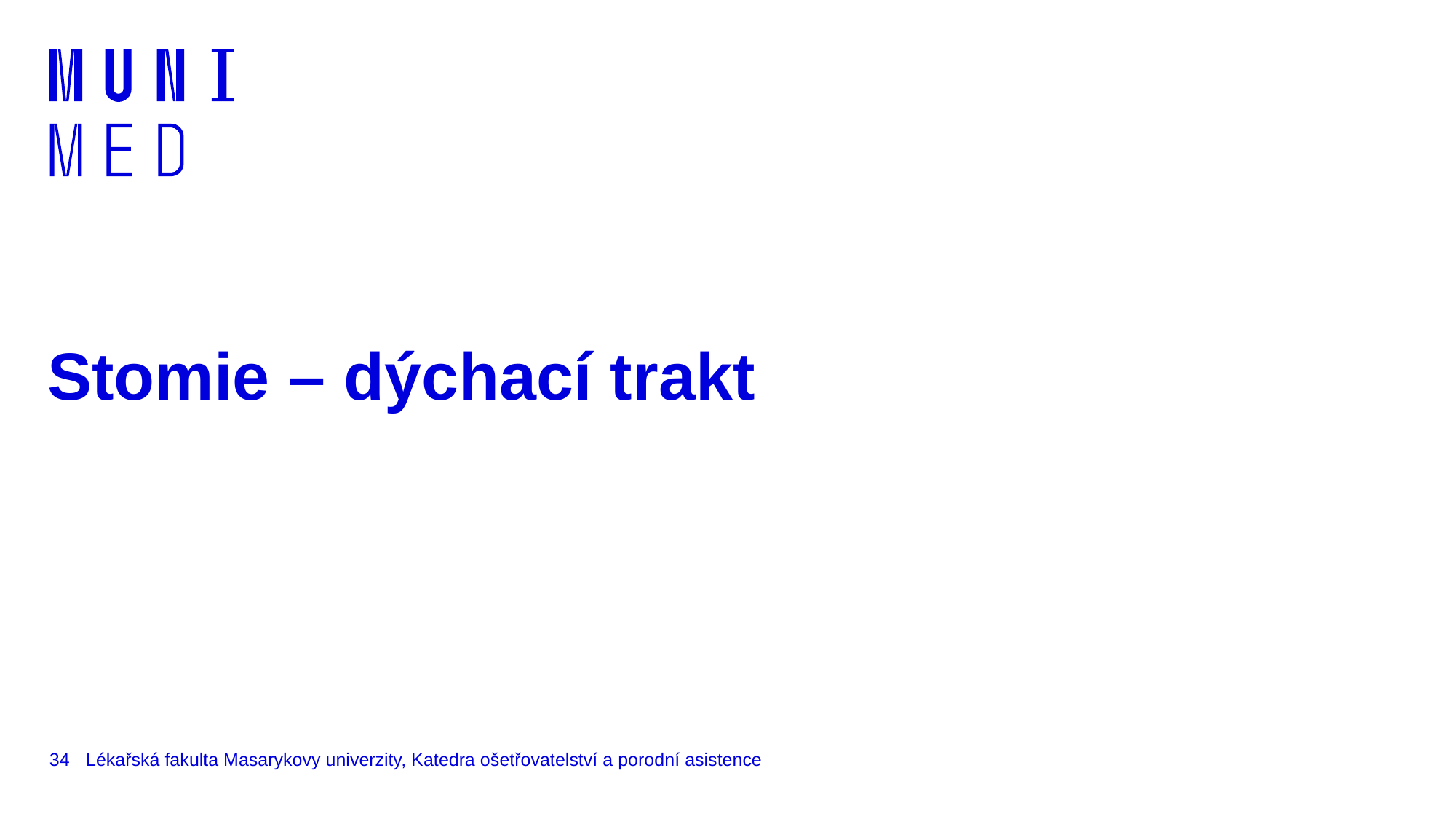

# Stomie – dýchací trakt
34
Lékařská fakulta Masarykovy univerzity, Katedra ošetřovatelství a porodní asistence